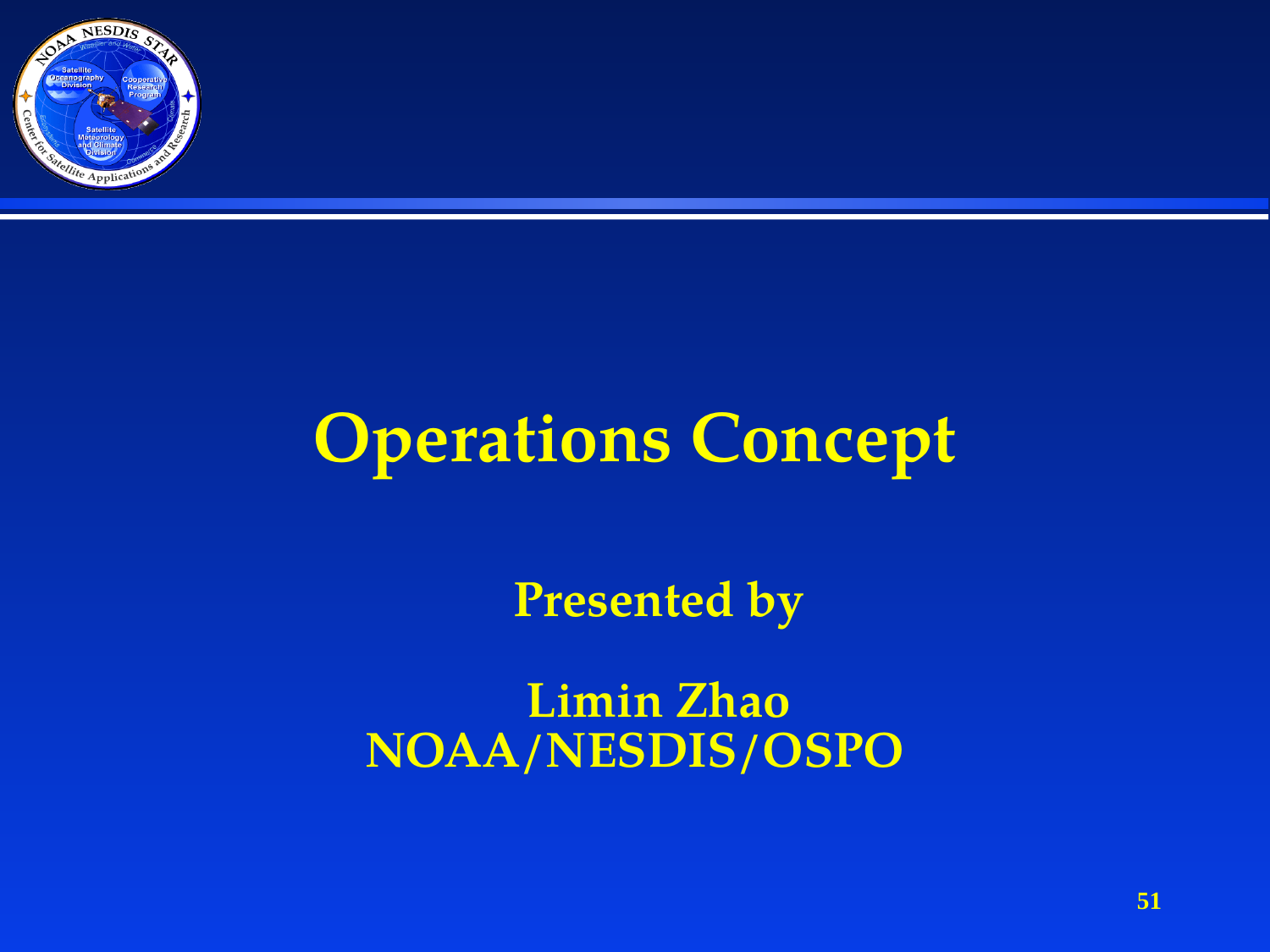

Operations Concept
Presented by
Limin Zhao
NOAA/NESDIS/OSPO
51